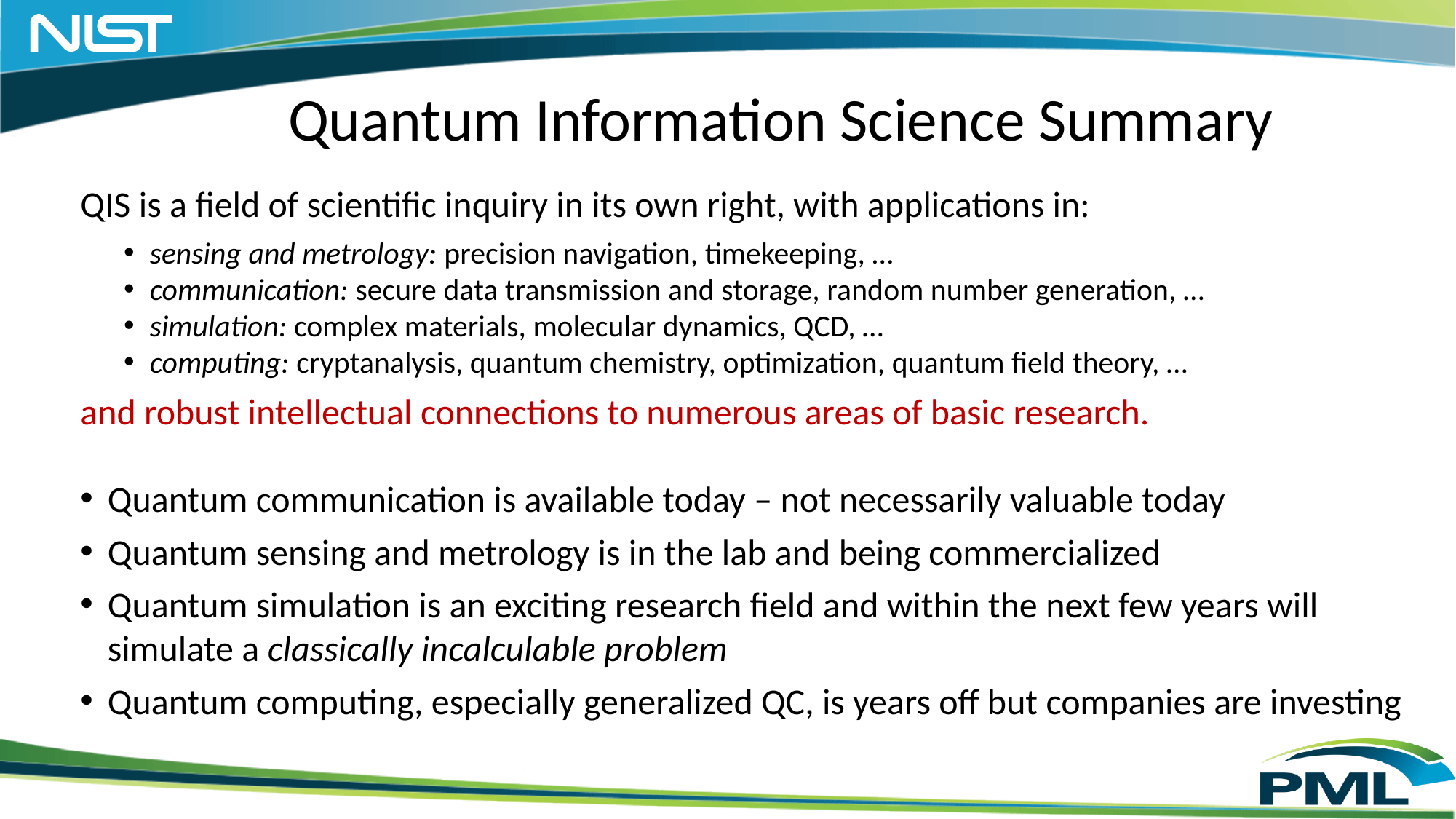

# Quantum Information Science Summary
QIS is a field of scientific inquiry in its own right, with applications in:
sensing and metrology: precision navigation, timekeeping, …
communication: secure data transmission and storage, random number generation, …
simulation: complex materials, molecular dynamics, QCD, …
computing: cryptanalysis, quantum chemistry, optimization, quantum field theory, …
and robust intellectual connections to numerous areas of basic research.

Quantum communication is available today – not necessarily valuable today
Quantum sensing and metrology is in the lab and being commercialized
Quantum simulation is an exciting research field and within the next few years will simulate a classically incalculable problem
Quantum computing, especially generalized QC, is years off but companies are investing